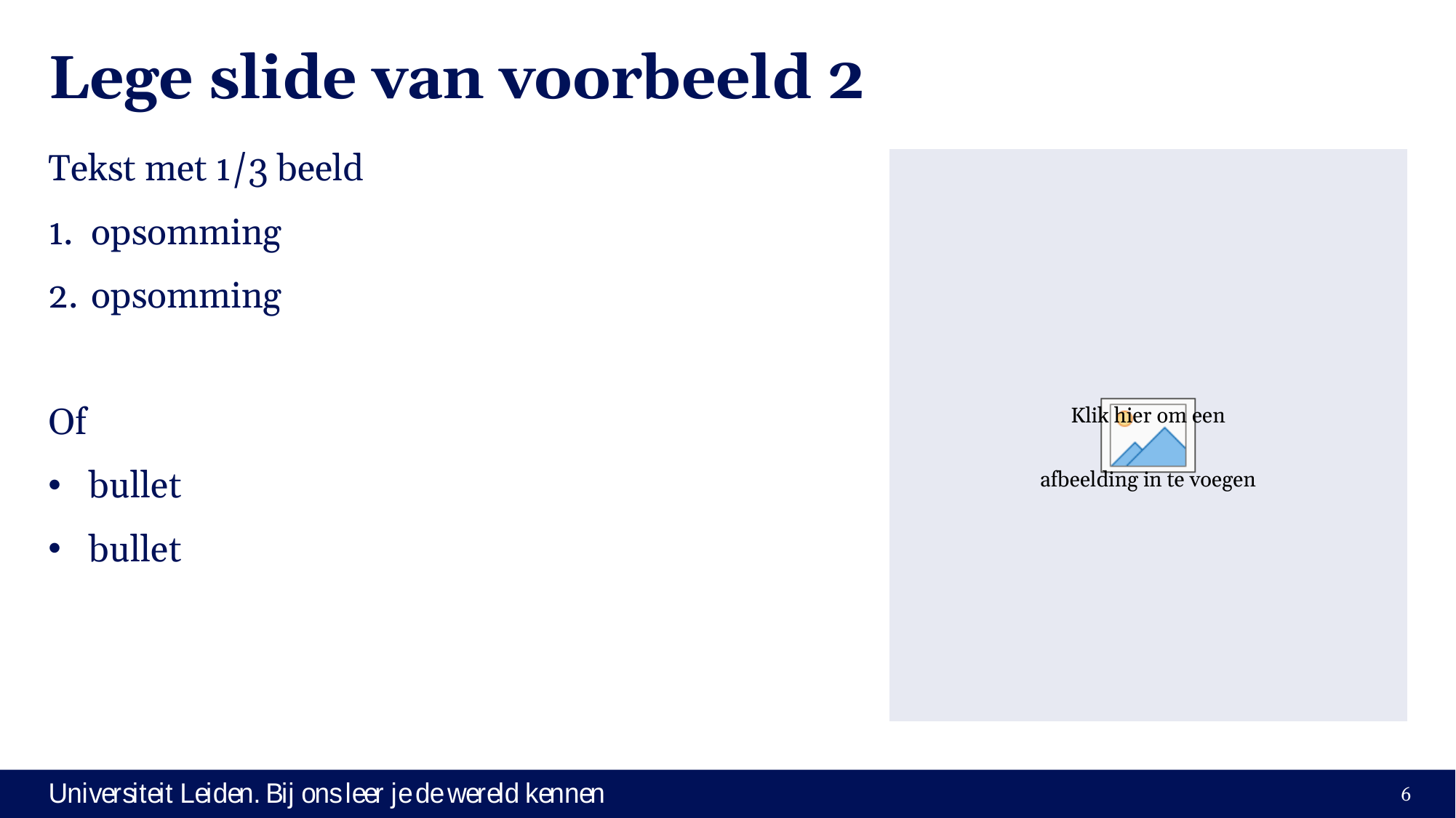

# Lege slide van voorbeeld 2

Tekst met 1/3 beeld
opsomming
opsomming

Of
bullet
bullet